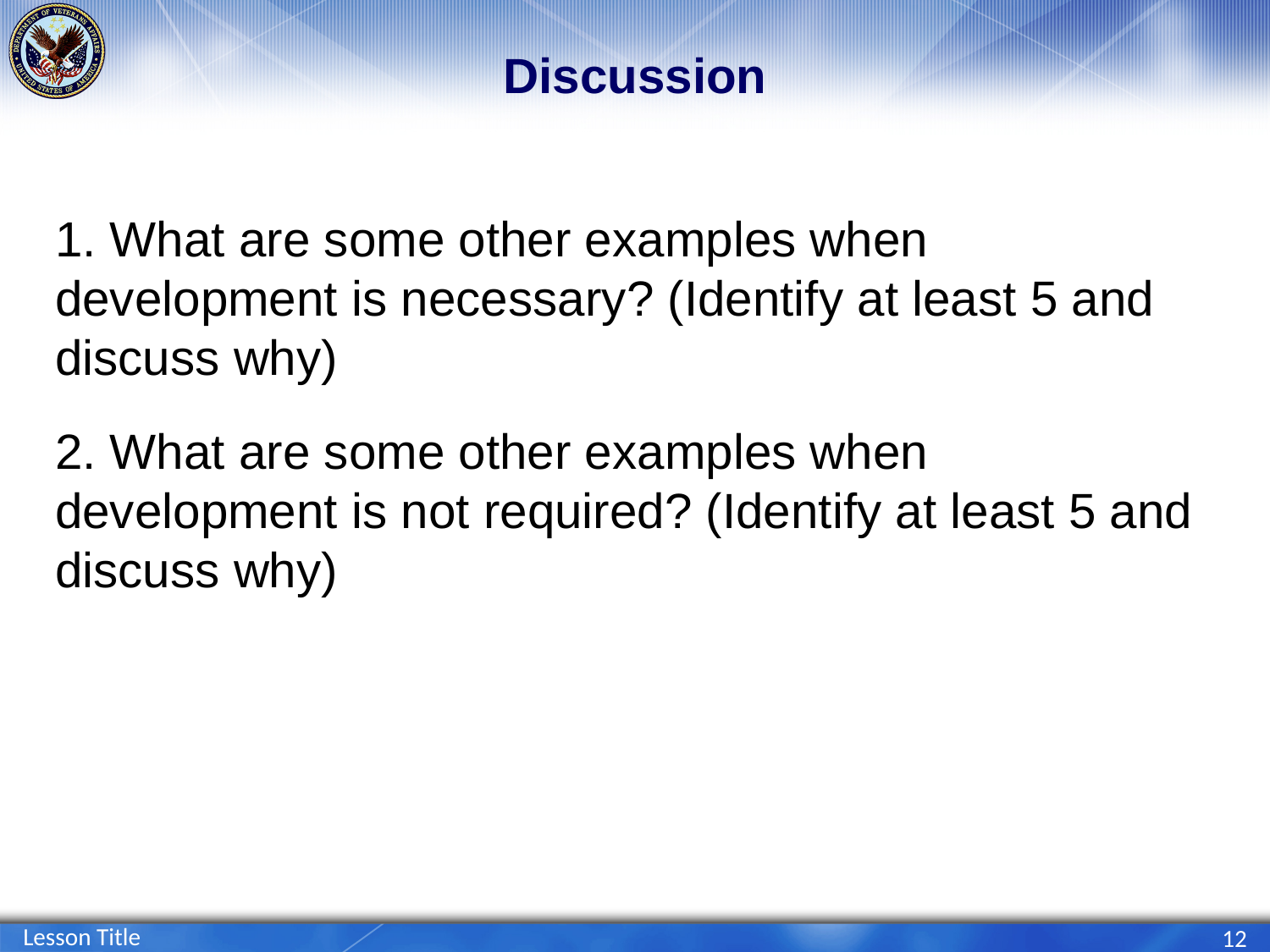

# Discussion
1. What are some other examples when development is necessary? (Identify at least 5 and discuss why)

2. What are some other examples when development is not required? (Identify at least 5 and discuss why)

Lesson Title
12